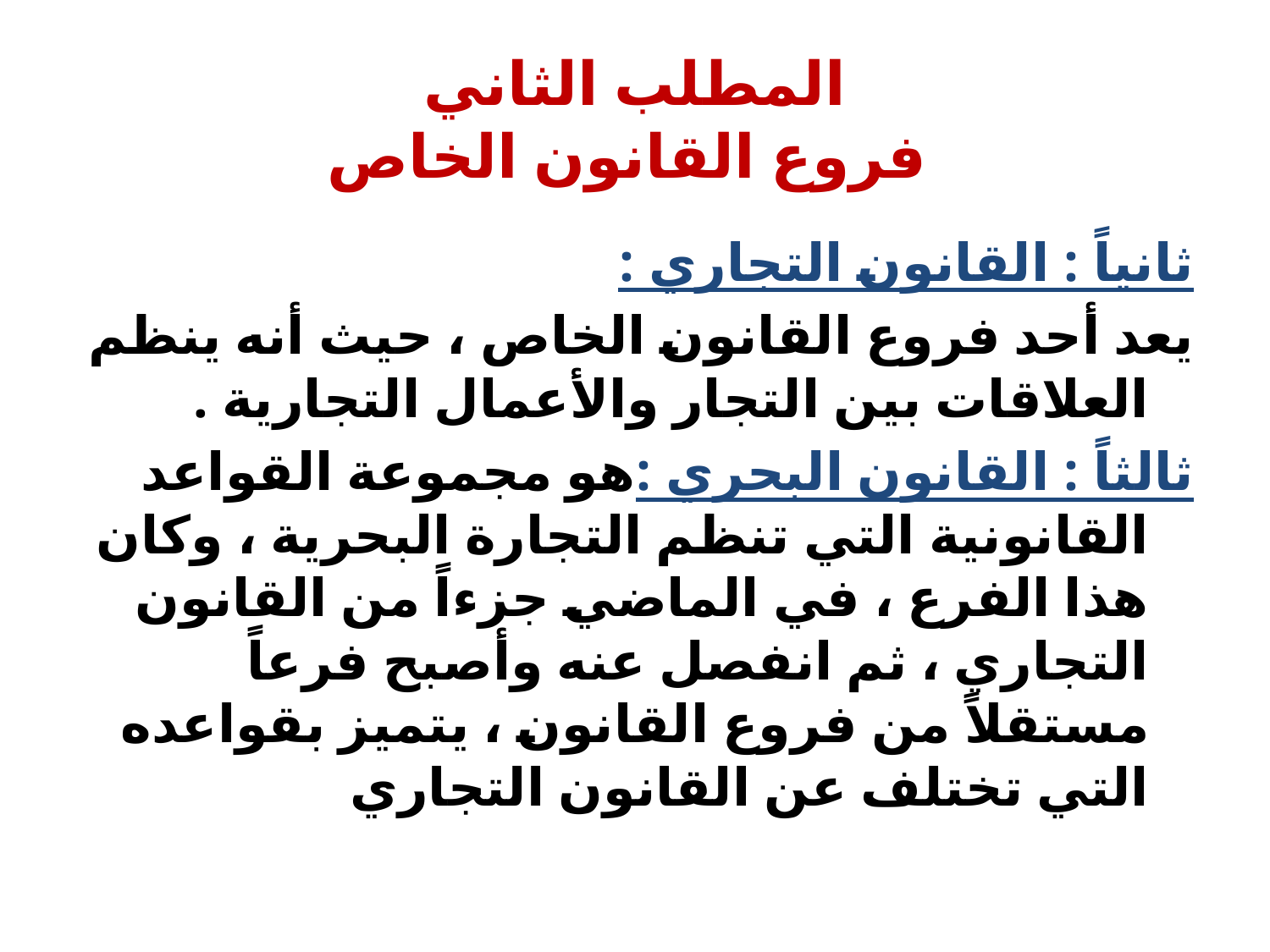

# المطلب الثاني فروع القانون الخاص
ثانياً : القانون التجاري :
يعد أحد فروع القانون الخاص ، حيث أنه ينظم العلاقات بين التجار والأعمال التجارية .
ثالثاً : القانون البحري :هو مجموعة القواعد القانونية التي تنظم التجارة البحرية ، وكان هذا الفرع ، في الماضي جزءاً من القانون التجاري ، ثم انفصل عنه وأصبح فرعاً مستقلاً من فروع القانون ، يتميز بقواعده التي تختلف عن القانون التجاري